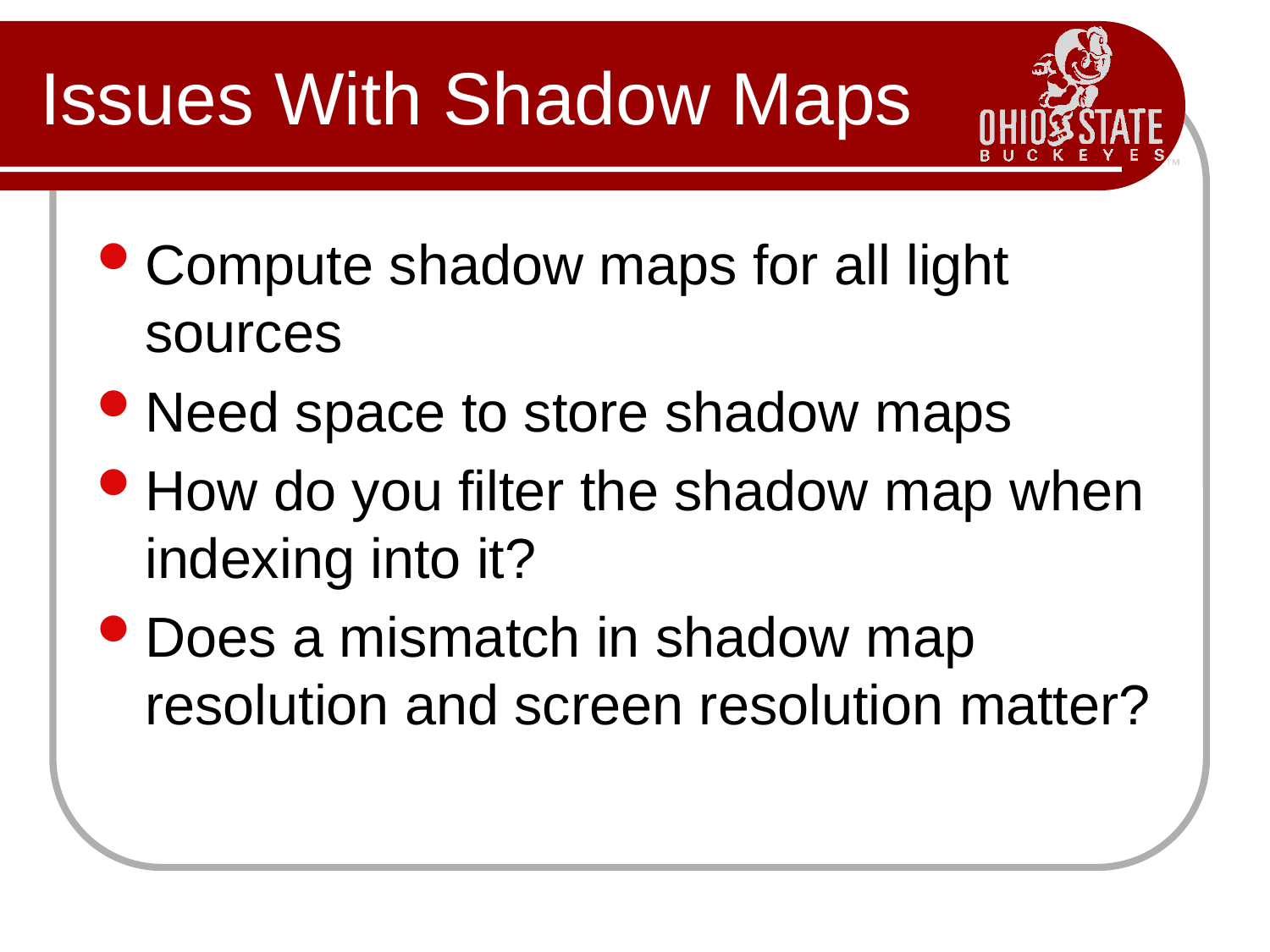

# Issues With Shadow Maps
Compute shadow maps for all light sources
Need space to store shadow maps
How do you filter the shadow map when indexing into it?
Does a mismatch in shadow map resolution and screen resolution matter?